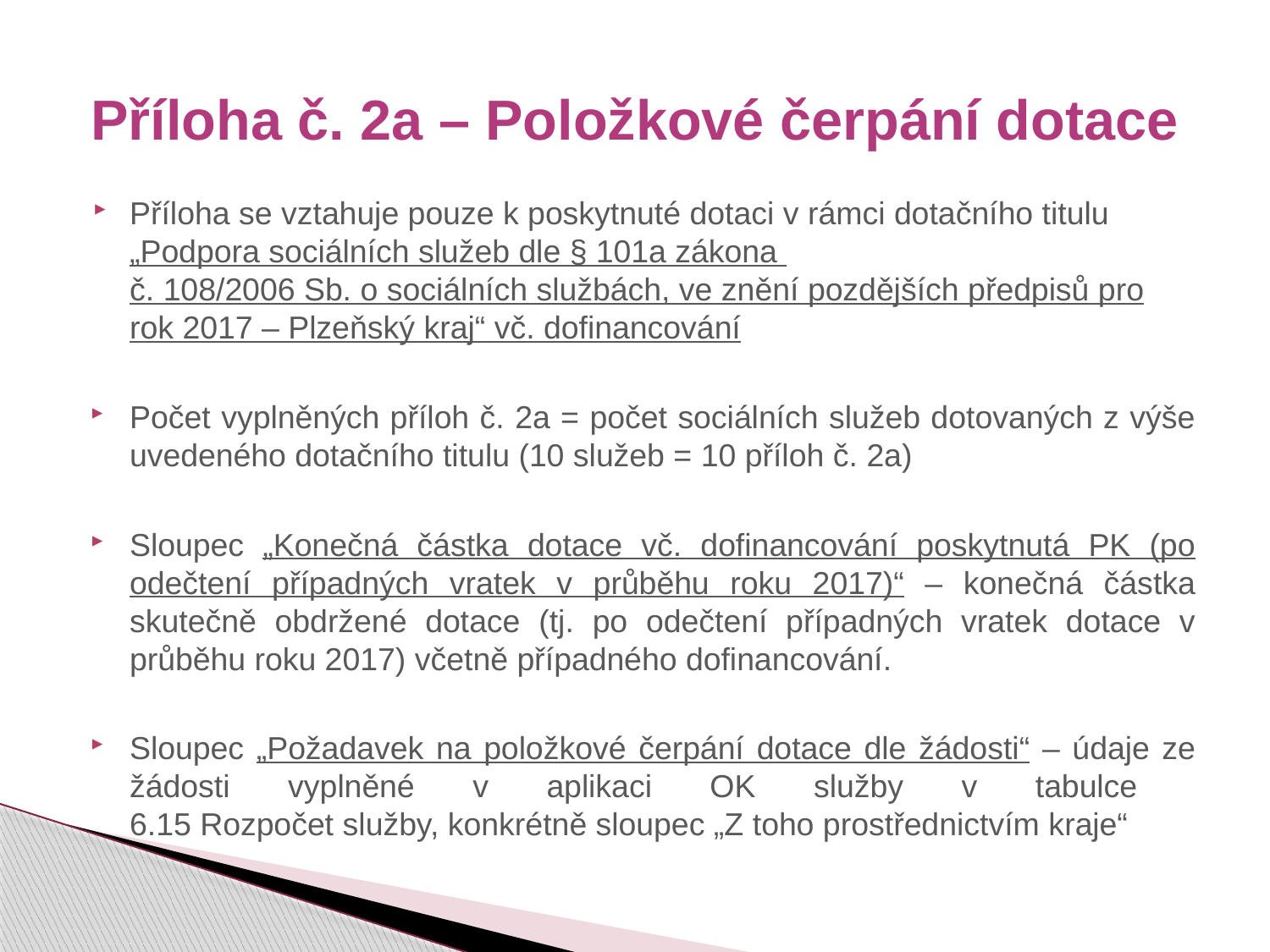

# Příloha č. 2a – Položkové čerpání dotace

Příloha se vztahuje pouze k poskytnuté dotaci v rámci dotačního titulu „Podpora sociálních služeb dle § 101a zákona
č. 108/2006 Sb. o sociálních službách, ve znění pozdějších předpisů pro rok 2017 – Plzeňský kraj“ vč. dofinancování

Počet vyplněných příloh č. 2a = počet sociálních služeb dotovaných z výše uvedeného dotačního titulu (10 služeb = 10 příloh č. 2a)

Sloupec „Konečná částka dotace vč. dofinancování poskytnutá PK (po odečtení případných vratek v průběhu roku 2017)“ – konečná částka skutečně obdržené dotace (tj. po odečtení případných vratek dotace v průběhu roku 2017) včetně případného dofinancování.

Sloupec „Požadavek na položkové čerpání dotace dle žádosti“ – údaje ze žádosti vyplněné v aplikaci OK služby v tabulce
6.15 Rozpočet služby, konkrétně sloupec „Z toho prostřednictvím kraje“